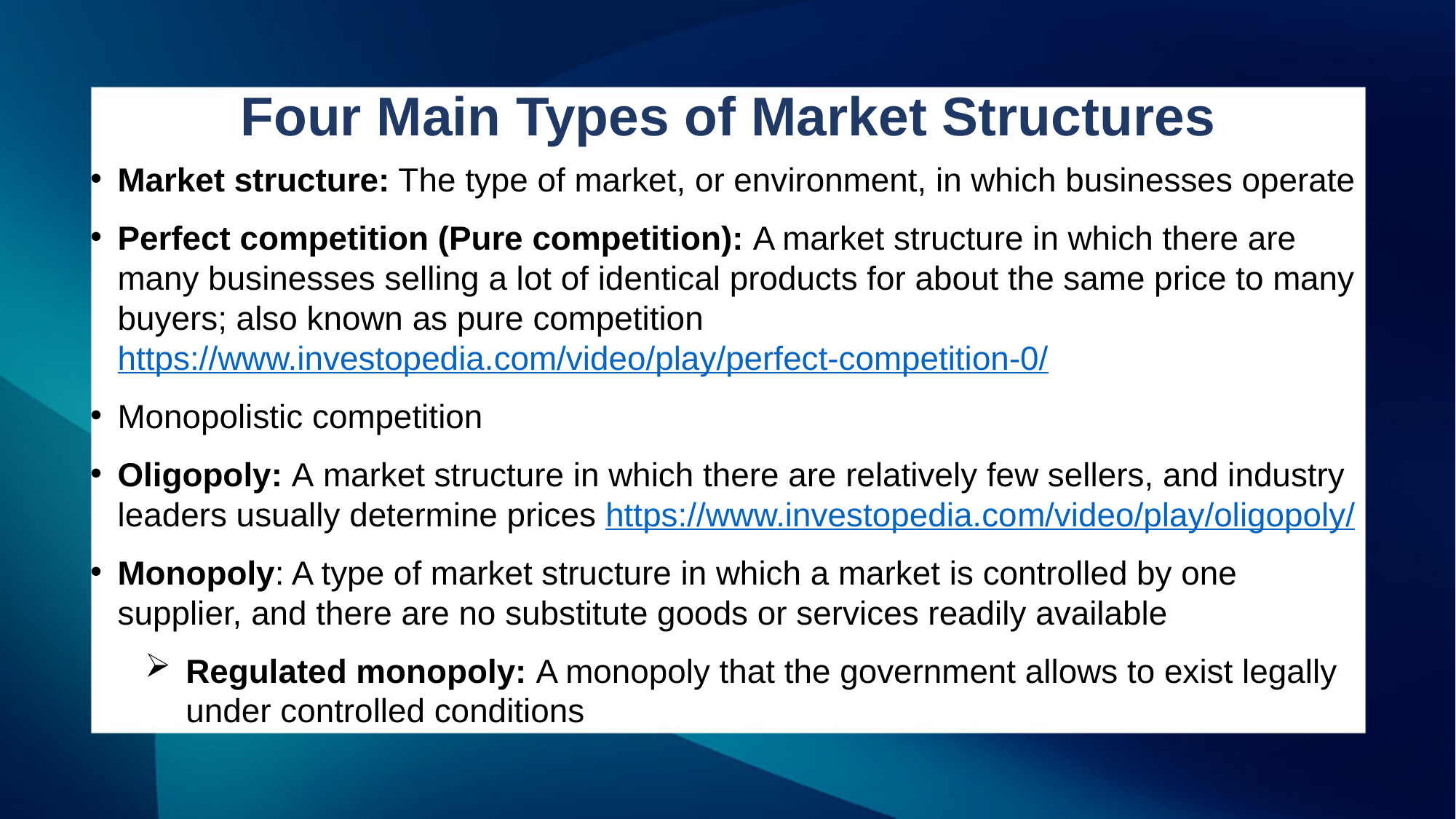

Four Main Types of Market Structures
Market structure: The type of market, or environment, in which businesses operate
Perfect competition (Pure competition): A market structure in which there are many businesses selling a lot of identical products for about the same price to many buyers; also known as pure competition https://www.investopedia.com/video/play/perfect-competition-0/
Monopolistic competition
Oligopoly: A market structure in which there are relatively few sellers, and industry leaders usually determine prices https://www.investopedia.com/video/play/oligopoly/
Monopoly: A type of market structure in which a market is controlled by one supplier, and there are no substitute goods or services readily available
Regulated monopoly: A monopoly that the government allows to exist legally under controlled conditions